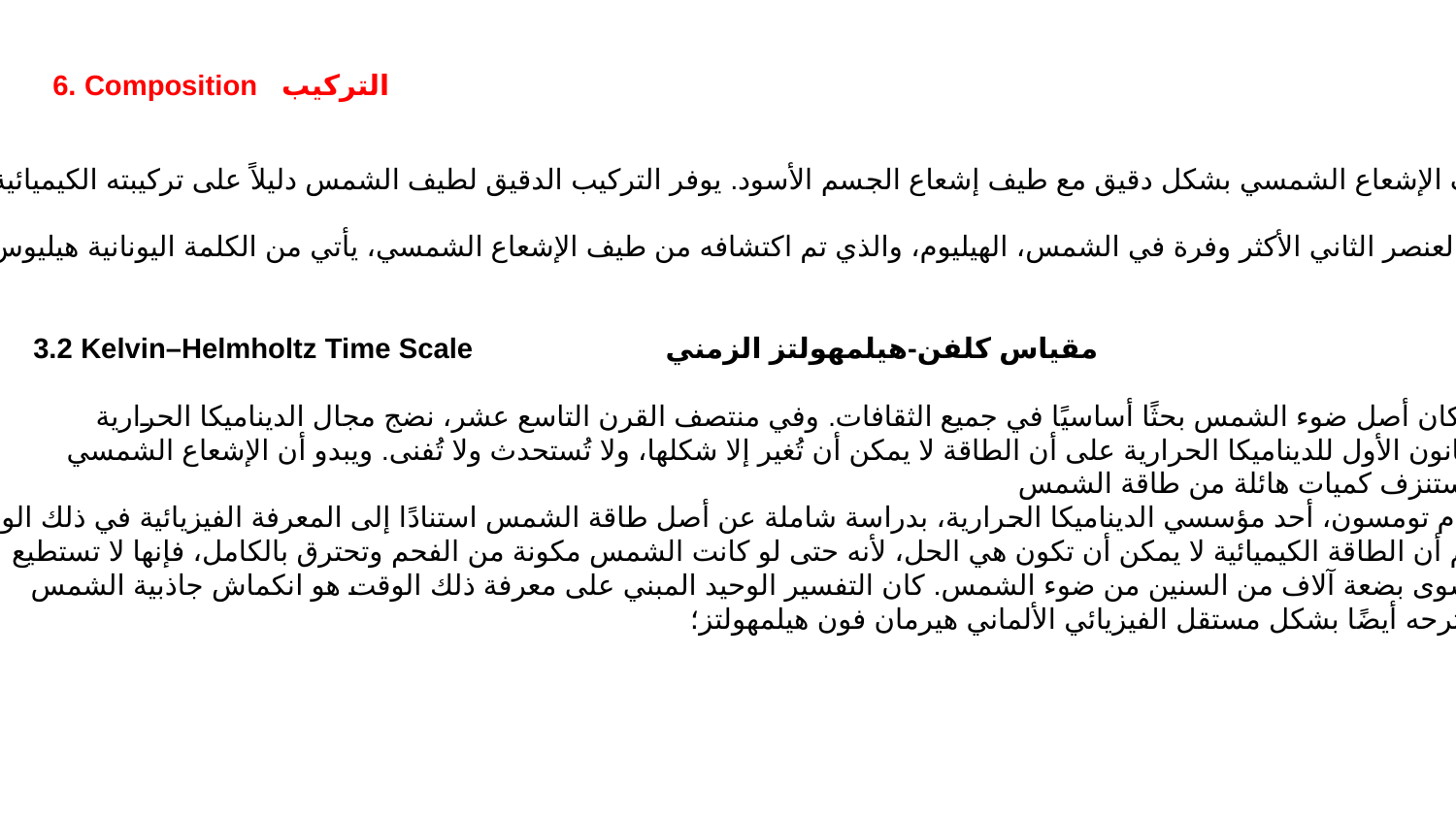

6. Composition   التركيب
لا يتطابق طيف الإشعاع الشمسي بشكل دقيق مع طيف إشعاع الجسم الأسود. يوفر التركيب الدقيق لطيف الشمس دليلاً على تركيبته الكيميائية (الجدول 3.1).
في الواقع، العنصر الثاني الأكثر وفرة في الشمس، الهيليوم، والذي تم اكتشافه من طيف الإشعاع الشمسي، يأتي من الكلمة اليونانية هيليوس.

3.2 Kelvin–Helmholtz Time Scale                        مقياس كلفن-هيلمهولتز الزمني
لقرون، كان أصل ضوء الشمس بحثًا أساسيًا في جميع الثقافات. وفي منتصف القرن التاسع عشر، نضج مجال الديناميكا الحرارية.
ينص القانون الأول للديناميكا الحرارية على أن الطاقة لا يمكن أن تُغير إلا شكلها، ولا تُستحدث ولا تُفنى. ويبدو أن الإشعاع الشمسي
الهائل يستنزف كميات هائلة من طاقة الشمس.
قام ويليام تومسون، أحد مؤسسي الديناميكا الحرارية، بدراسة شاملة عن أصل طاقة الشمس استنادًا إلى المعرفة الفيزيائية في ذلك الوقت.
وقد زعم أن الطاقة الكيميائية لا يمكن أن تكون هي الحل، لأنه حتى لو كانت الشمس مكونة من الفحم وتحترق بالكامل، فإنها لا تستطيع
توفير سوى بضعة آلاف من السنين من ضوء الشمس. كان التفسير الوحيد المبني على معرفة ذلك الوقت هو انكماش جاذبية الشمس،
والذي اقترحه أيضًا بشكل مستقل الفيزيائي الألماني هيرمان فون هيلمهولتز؛